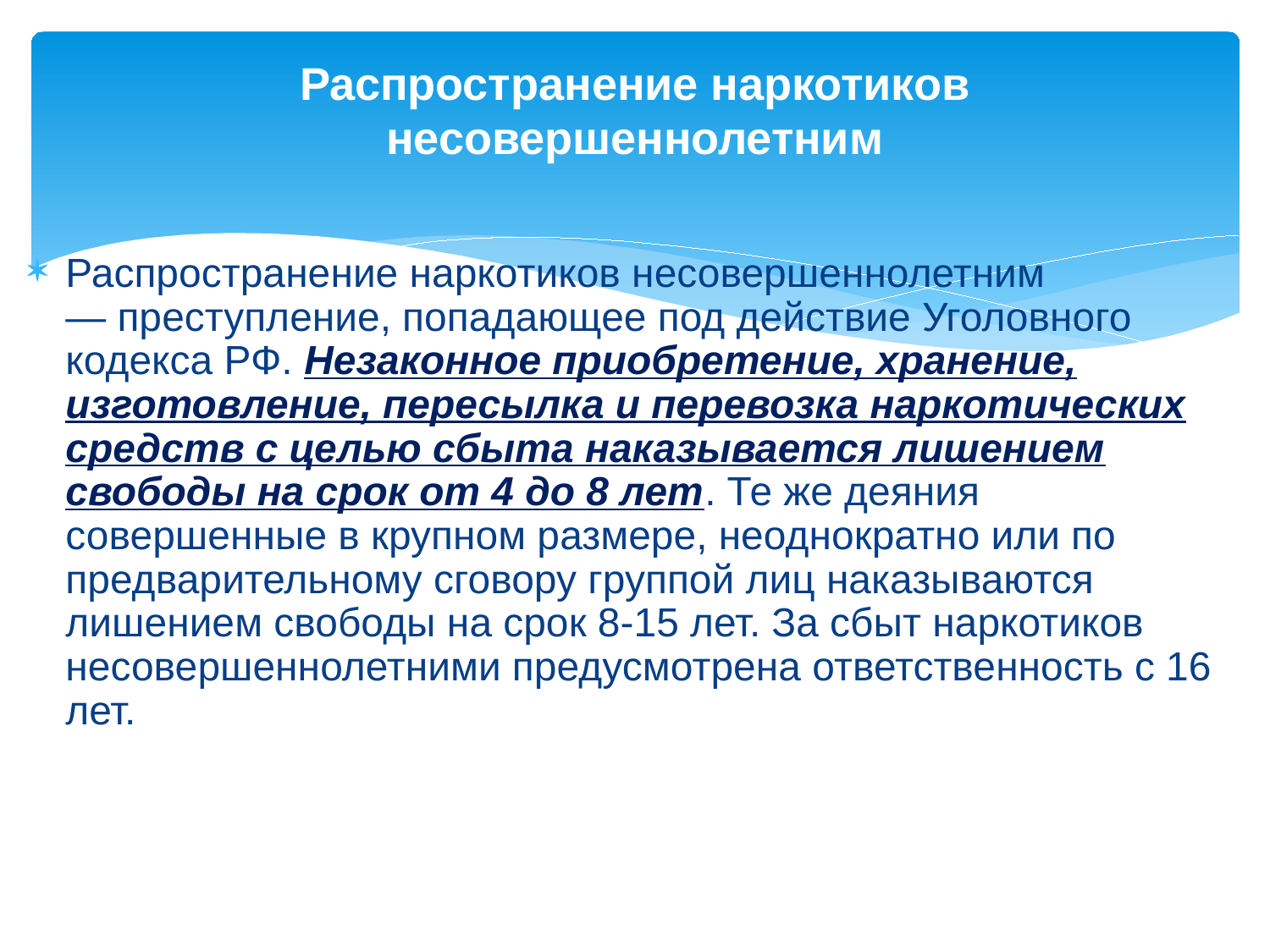

# Распространение наркотиков несовершеннолетним
Распространение наркотиков несовершеннолетним — преступление, попадающее под действие Уголовного кодекса РФ. Незаконное приобретение, хранение, изготовление, пересылка и перевозка наркотических средств с целью сбыта наказывается лишением свободы на срок от 4 до 8 лет. Те же деяния совершенные в крупном размере, неоднократно или по предварительному сговору группой лиц наказываются лишением свободы на срок 8-15 лет. За сбыт наркотиков несовершеннолетними предусмотрена ответственность с 16 лет.